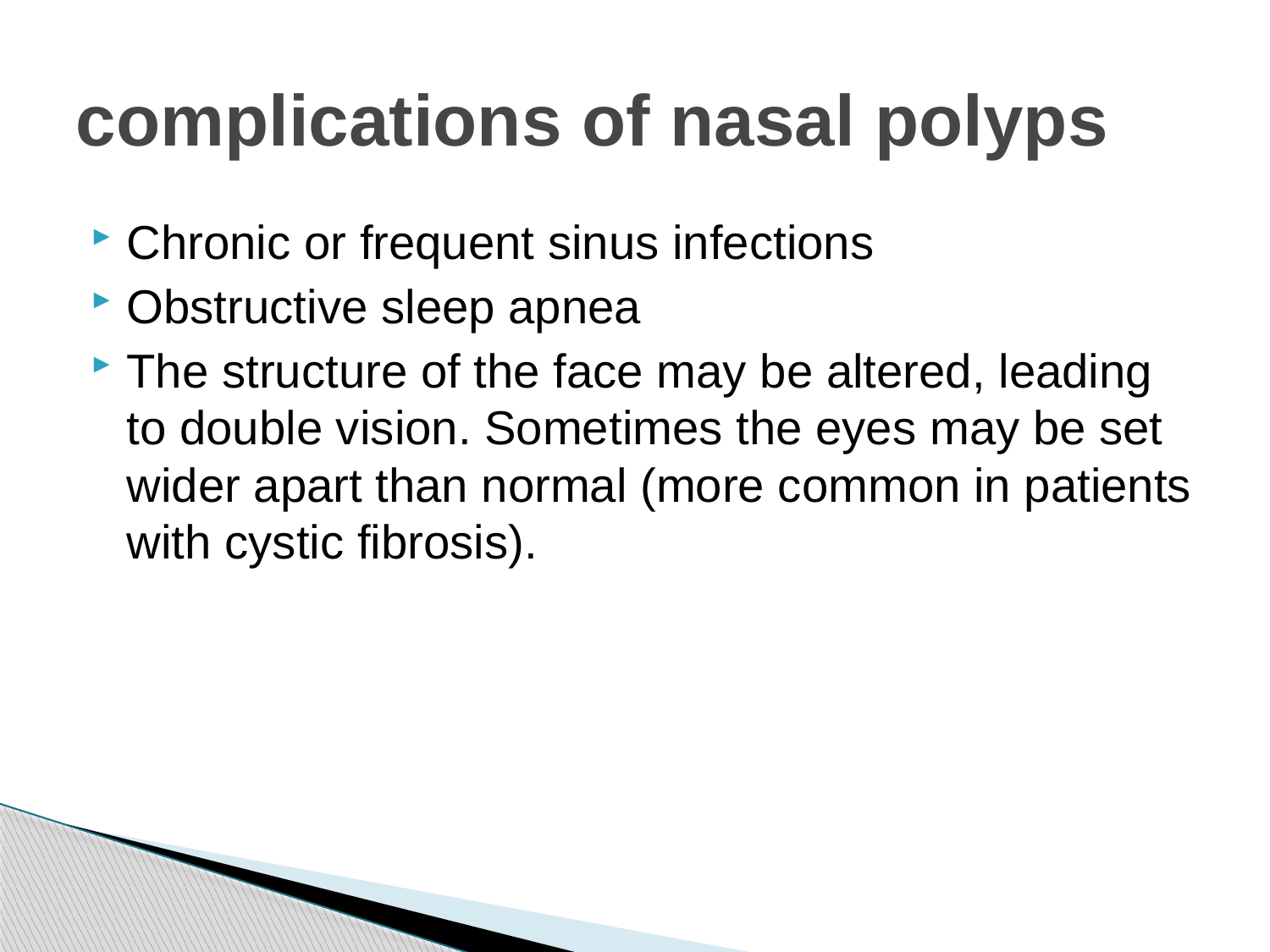

# complications of nasal polyps
Chronic or frequent sinus infections
Obstructive sleep apnea
The structure of the face may be altered, leading to double vision. Sometimes the eyes may be set wider apart than normal (more common in patients with cystic fibrosis).